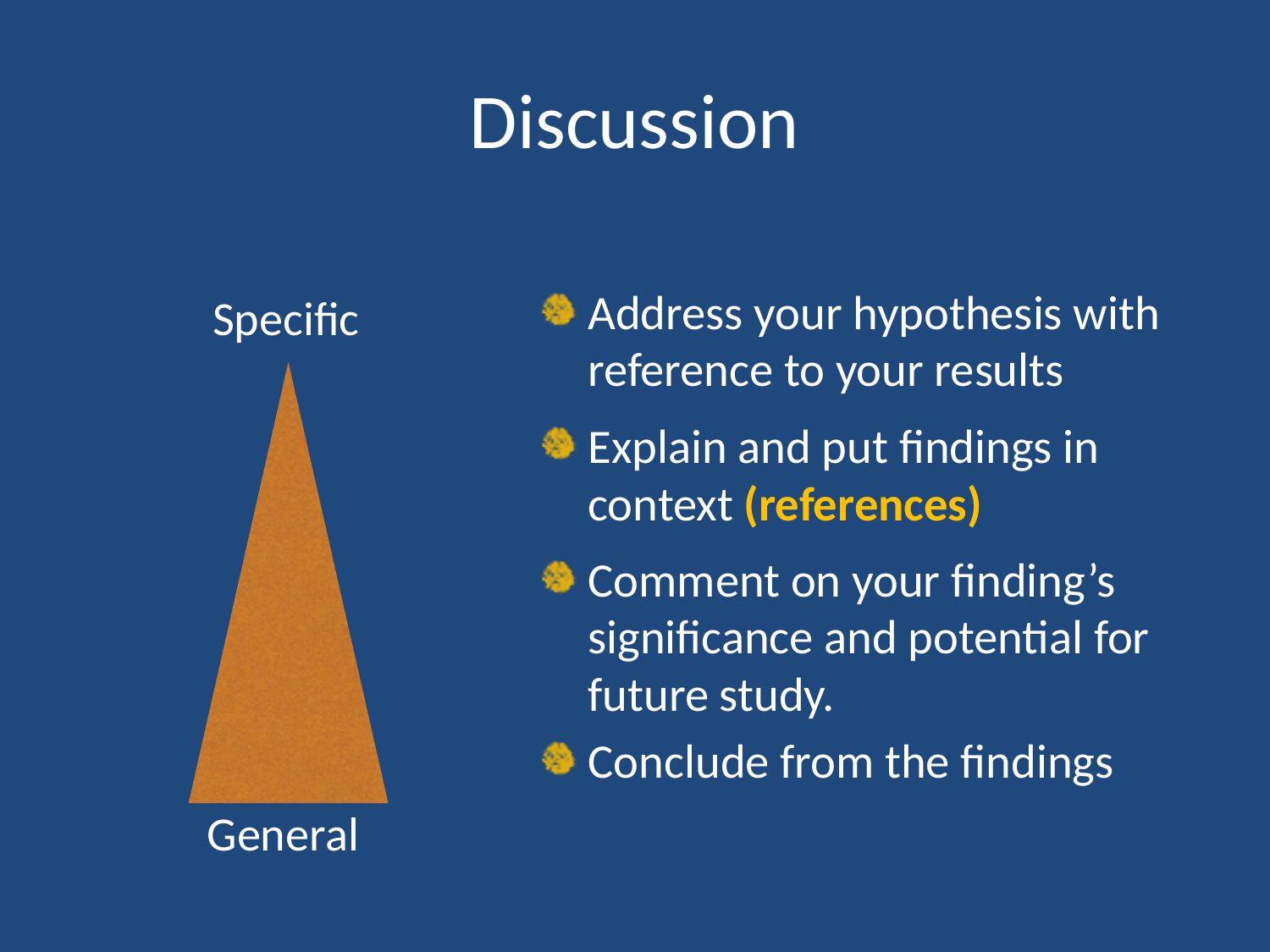

# Discussion
Address your hypothesis with reference to your results

Explain and put findings in context (references)

Comment on your finding’s significance and potential for future study.
Conclude from the findings

Specific

General